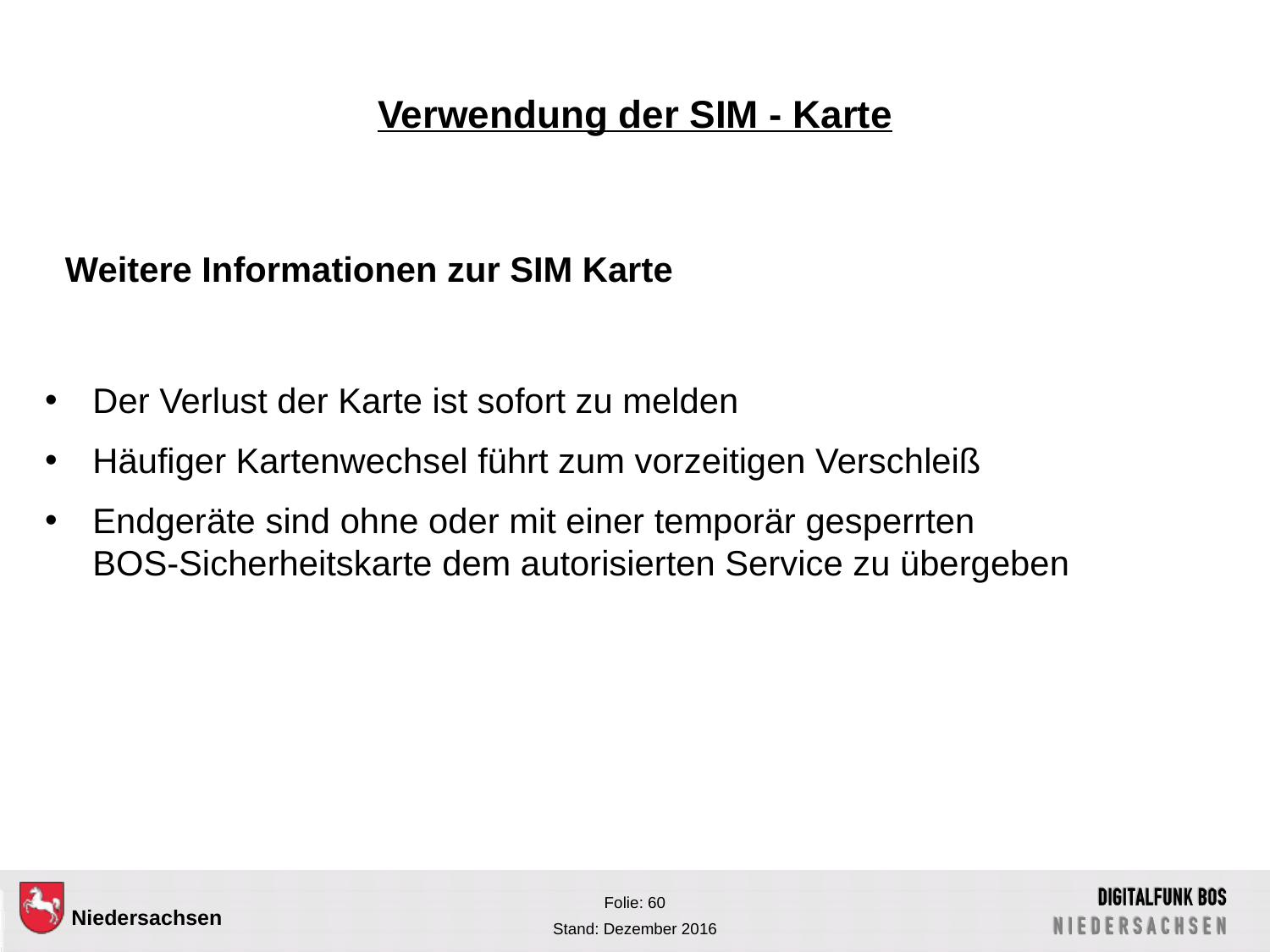

Verwendung der SIM - Karte
Weitere Informationen zur SIM Karte
Der Verlust der Karte ist sofort zu melden
Häufiger Kartenwechsel führt zum vorzeitigen Verschleiß
Endgeräte sind ohne oder mit einer temporär gesperrten
BOS-Sicherheitskarte dem autorisierten Service zu übergeben